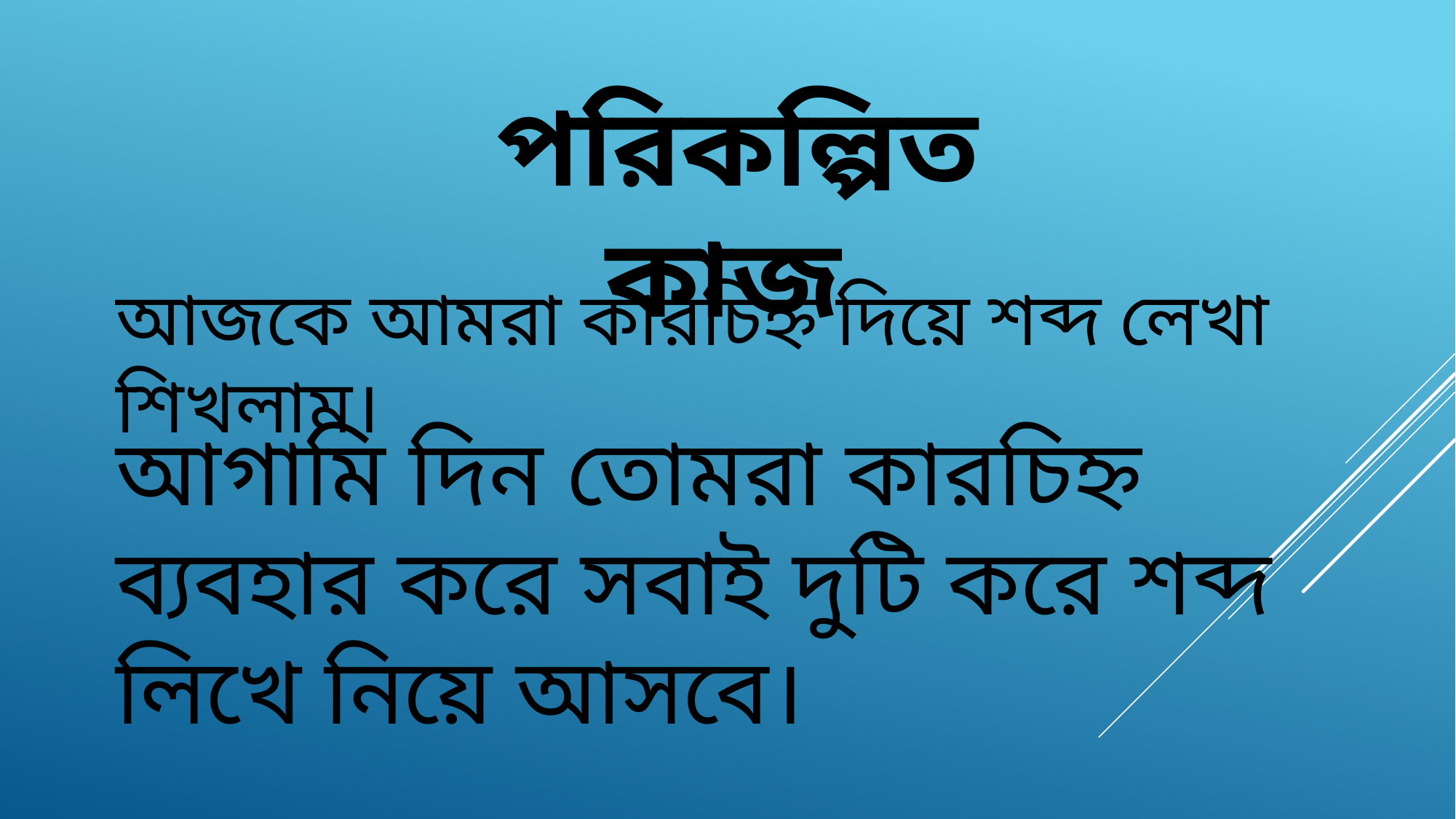

পরিকল্পিত কাজ
আজকে আমরা কারচিহ্ন দিয়ে শব্দ লেখা শিখলাম।
আগামি দিন তোমরা কারচিহ্ন ব্যবহার করে সবাই দুটি করে শব্দ লিখে নিয়ে আসবে।